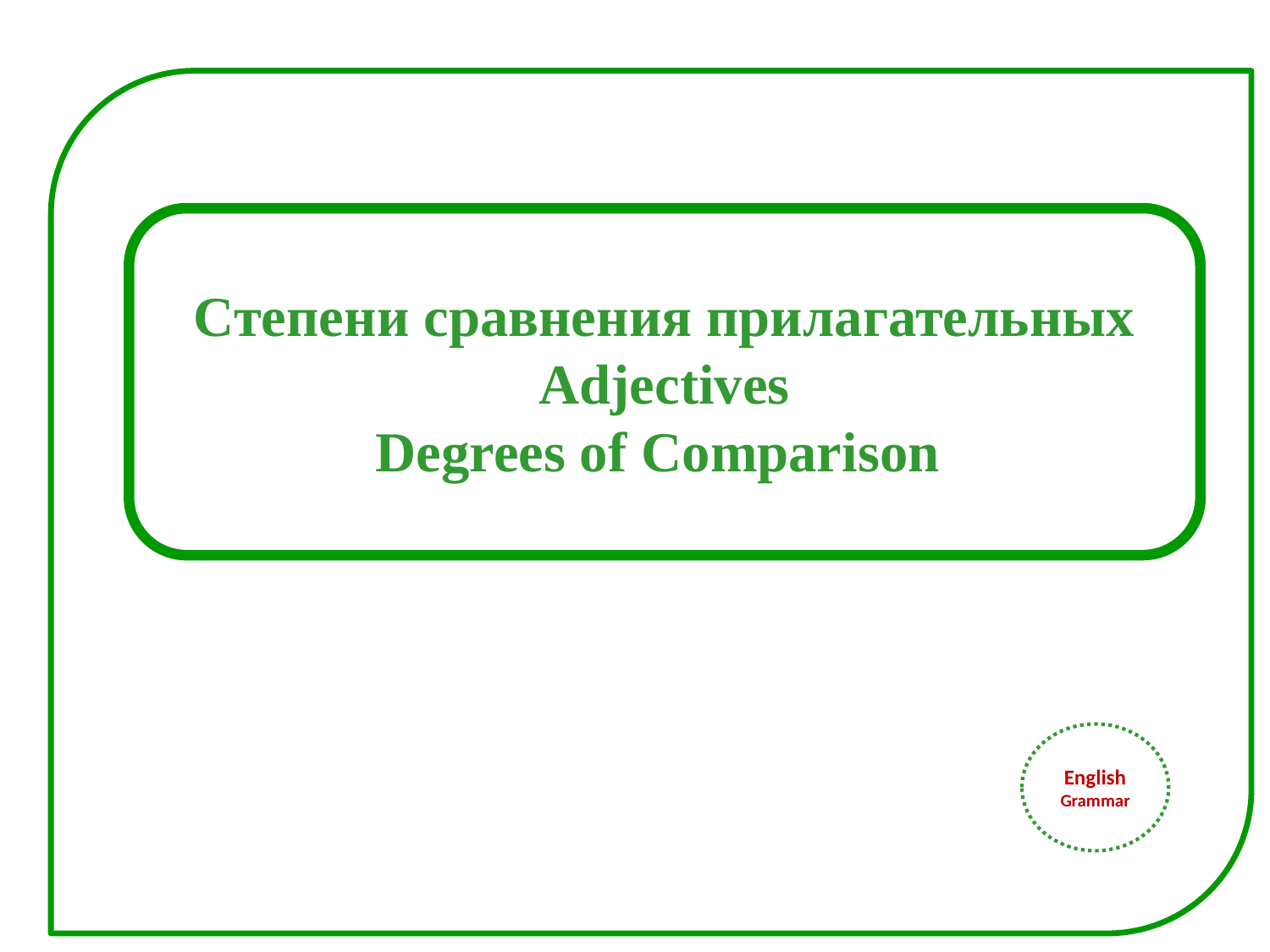

Степени сравнения прилагательных
Adjectives
Degrees of Comparison

English
Grammar